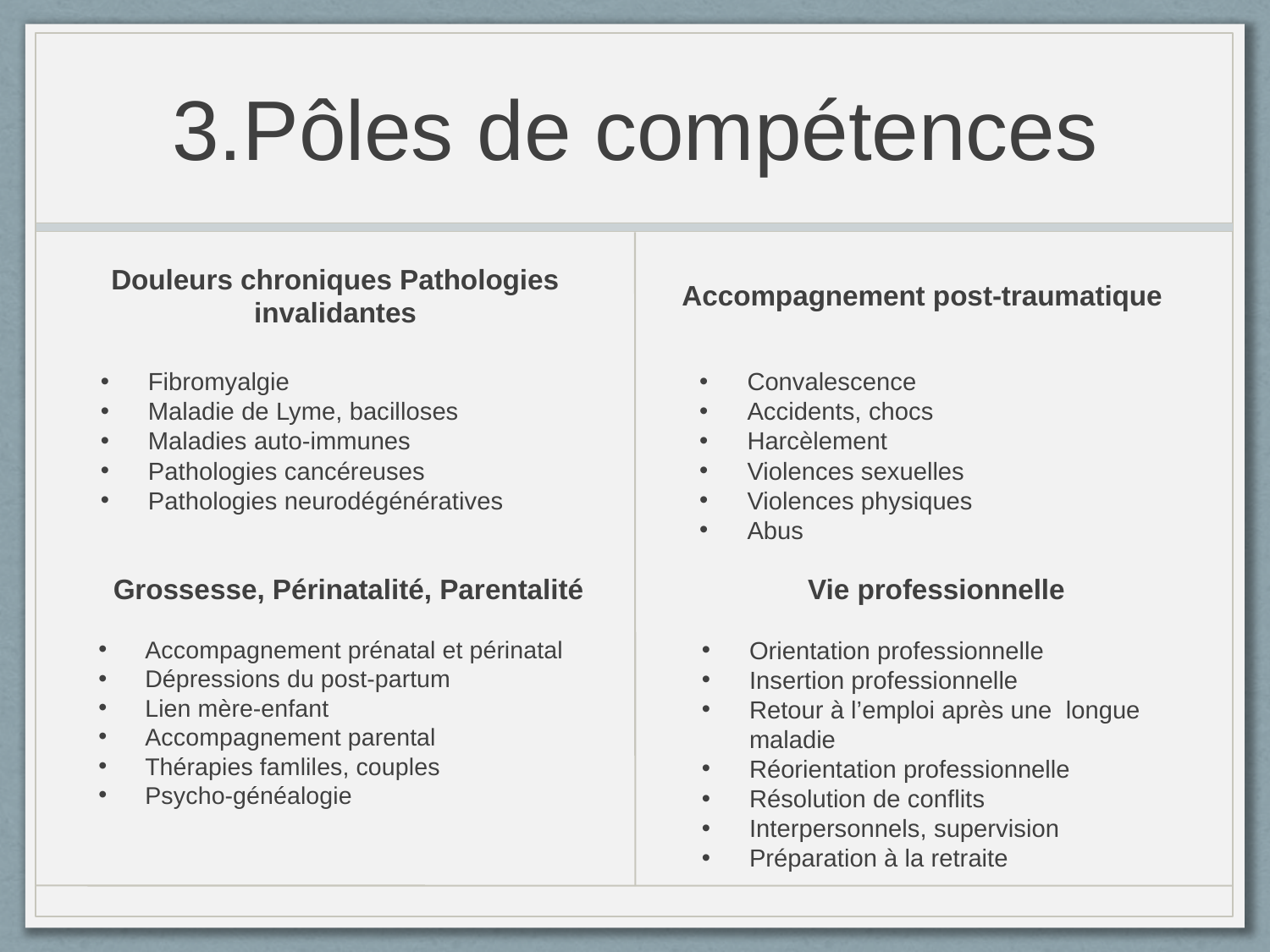

# 3.Pôles de compétences
Douleurs chroniques Pathologies invalidantes
Accompagnement post-traumatique
Fibromyalgie
Maladie de Lyme, bacilloses
Maladies auto-immunes
Pathologies cancéreuses
Pathologies neurodégénératives
Convalescence
Accidents, chocs
Harcèlement
Violences sexuelles
Violences physiques
Abus
Vie professionnelle
Grossesse, Périnatalité, Parentalité
Accompagnement prénatal et périnatal
Dépressions du post-partum
Lien mère-enfant
Accompagnement parental
Thérapies famliles, couples
Psycho-généalogie
Orientation professionnelle
Insertion professionnelle
Retour à l’emploi après une  longue maladie
Réorientation professionnelle
Résolution de conflits
Interpersonnels, supervision
Préparation à la retraite